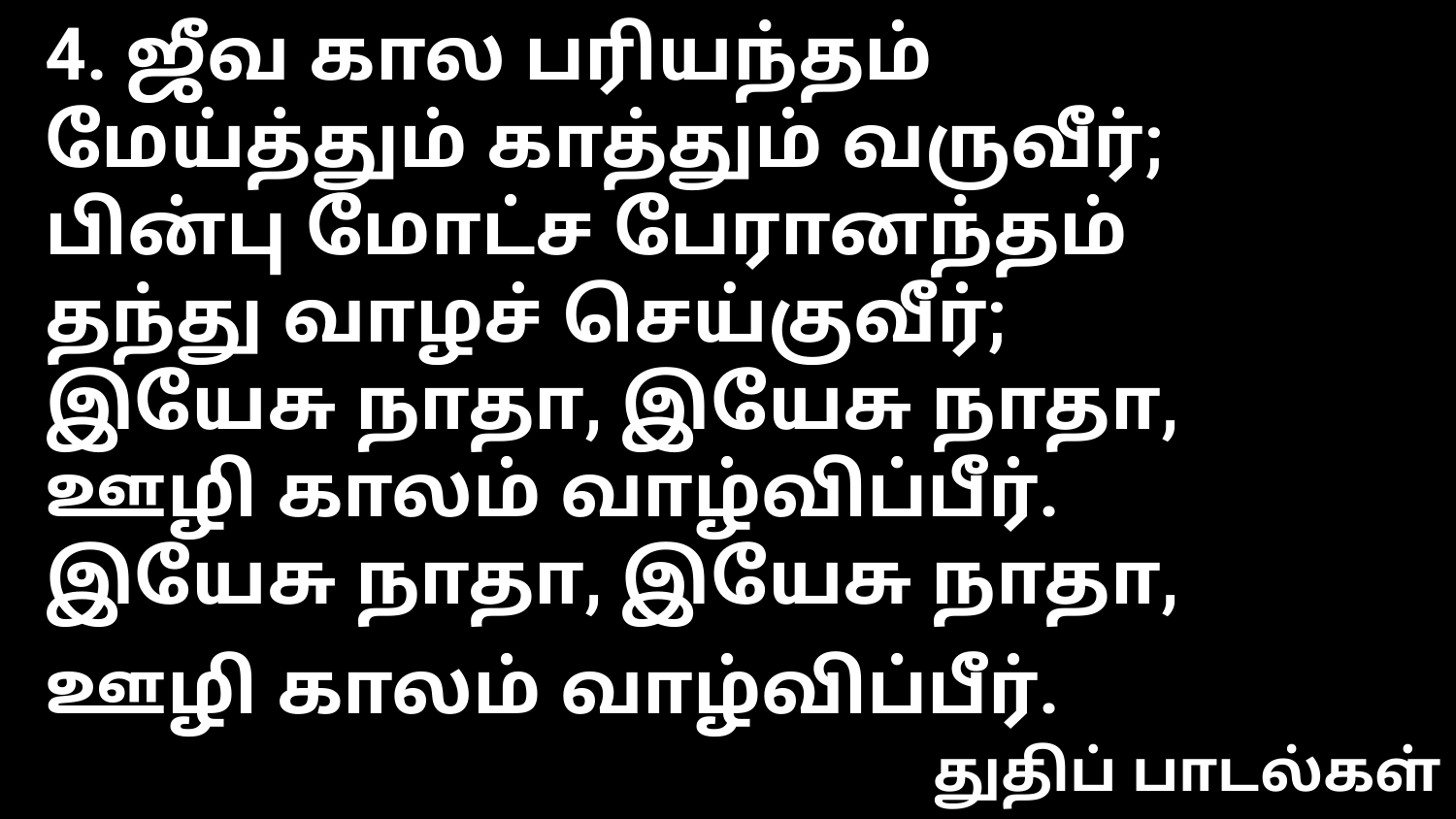

4. ஜீவ கால பரியந்தம்
மேய்த்தும் காத்தும் வருவீர்;
பின்பு மோட்ச பேரானந்தம்
தந்து வாழச் செய்குவீர்;
இயேசு நாதா, இயேசு நாதா,
ஊழி காலம் வாழ்விப்பீர்.
இயேசு நாதா, இயேசு நாதா,
ஊழி காலம் வாழ்விப்பீர்.
துதிப் பாடல்கள்